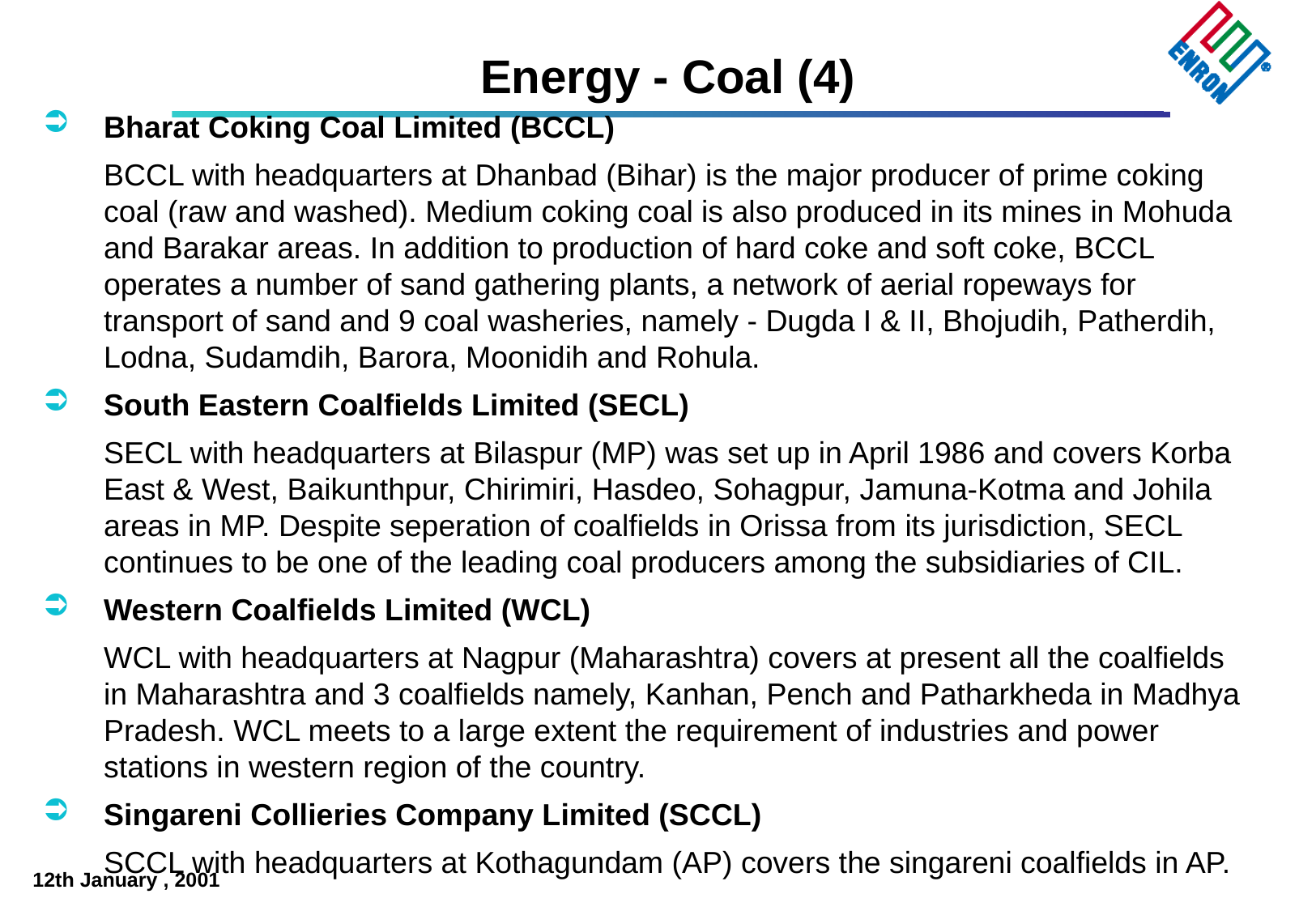

# Energy - Coal (4)
Bharat Coking Coal Limited (BCCL)
	BCCL with headquarters at Dhanbad (Bihar) is the major producer of prime coking coal (raw and washed). Medium coking coal is also produced in its mines in Mohuda and Barakar areas. In addition to production of hard coke and soft coke, BCCL operates a number of sand gathering plants, a network of aerial ropeways for transport of sand and 9 coal washeries, namely - Dugda I & II, Bhojudih, Patherdih, Lodna, Sudamdih, Barora, Moonidih and Rohula.
South Eastern Coalfields Limited (SECL)
	SECL with headquarters at Bilaspur (MP) was set up in April 1986 and covers Korba East & West, Baikunthpur, Chirimiri, Hasdeo, Sohagpur, Jamuna-Kotma and Johila areas in MP. Despite seperation of coalfields in Orissa from its jurisdiction, SECL continues to be one of the leading coal producers among the subsidiaries of CIL.
Western Coalfields Limited (WCL)
	WCL with headquarters at Nagpur (Maharashtra) covers at present all the coalfields in Maharashtra and 3 coalfields namely, Kanhan, Pench and Patharkheda in Madhya Pradesh. WCL meets to a large extent the requirement of industries and power stations in western region of the country.
Singareni Collieries Company Limited (SCCL)
	SCCL with headquarters at Kothagundam (AP) covers the singareni coalfields in AP.